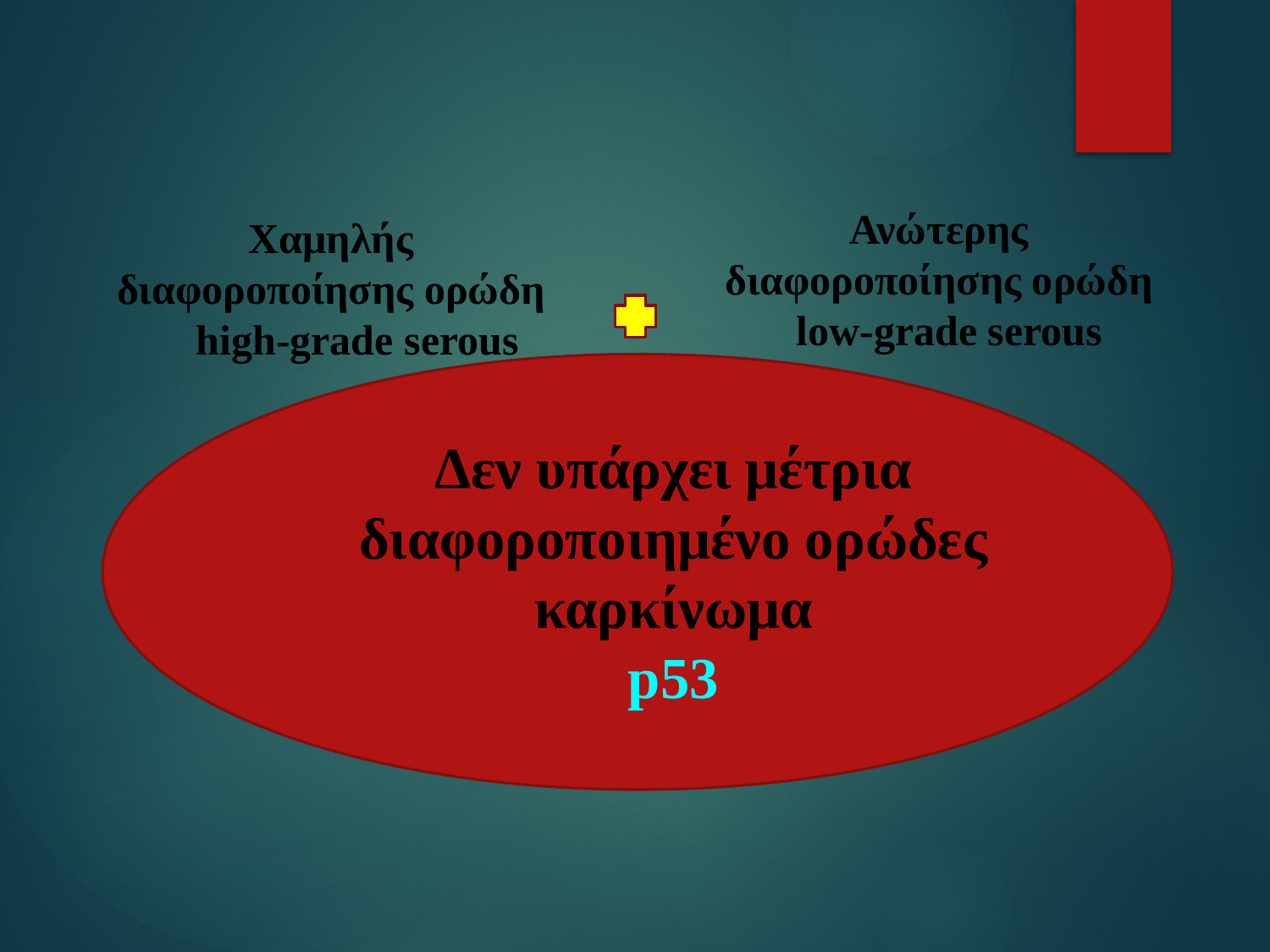

Ανώτερης διαφοροποίησης ορώδη
  low-grade serous
Χαμηλής διαφοροποίησης ορώδη
     high-grade serous

Δεν υπάρχει μέτρια διαφοροποιημένο ορώδες καρκίνωμα
p53
Αποτελούν δύο εντελώς ξεχωριστές νοσολογικές οντότητες

Διαφορετική ιστογένεση
Ενεργοποίηση διαφορετικών μοριακών μονοπατιών
Διαφορετική ανοσοϊστοχημική έκφραση
Διαφορετικό τρόπο εξάπλωσης